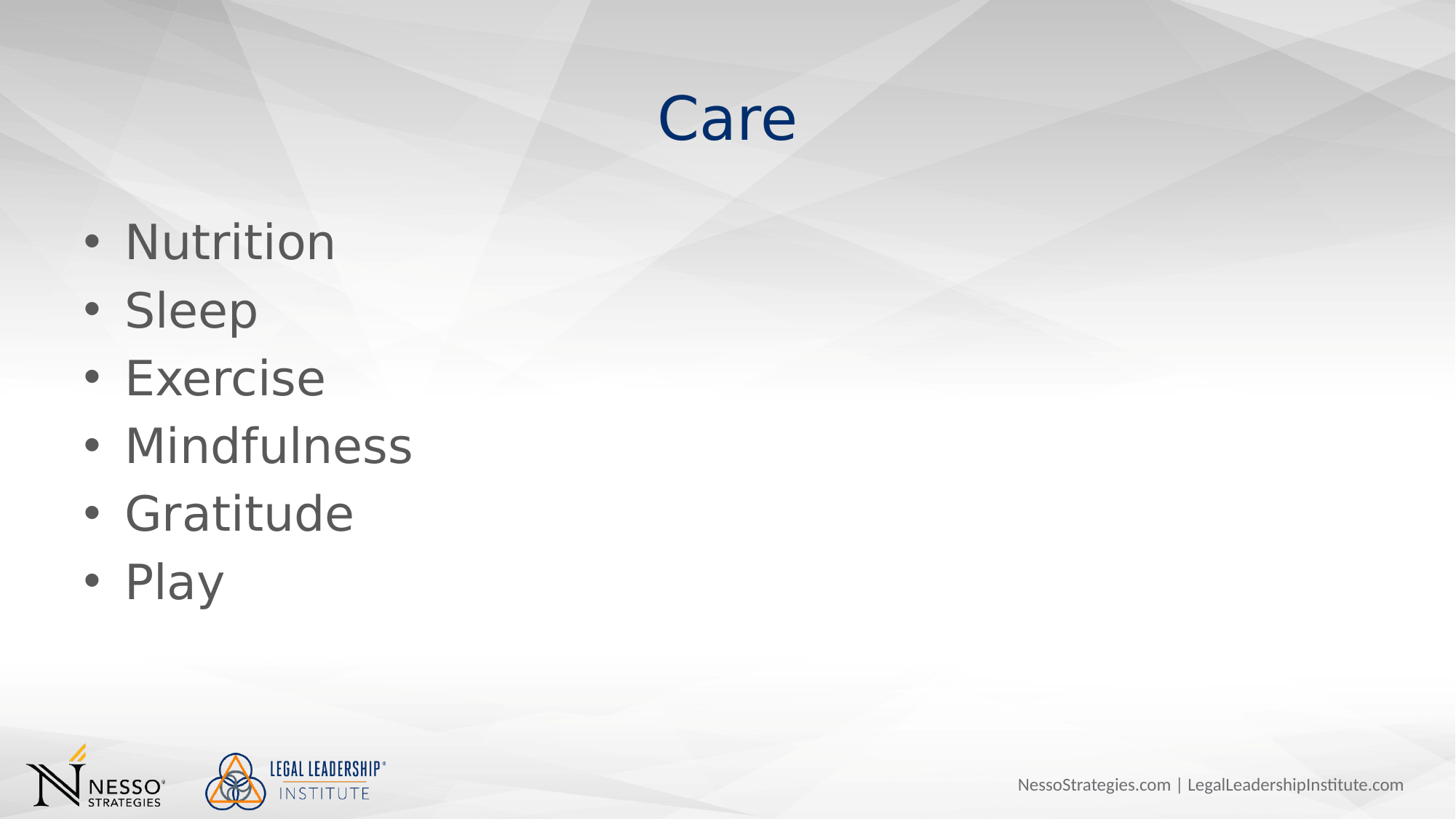

# Care
Nutrition
Sleep
Exercise
Mindfulness
Gratitude
Play